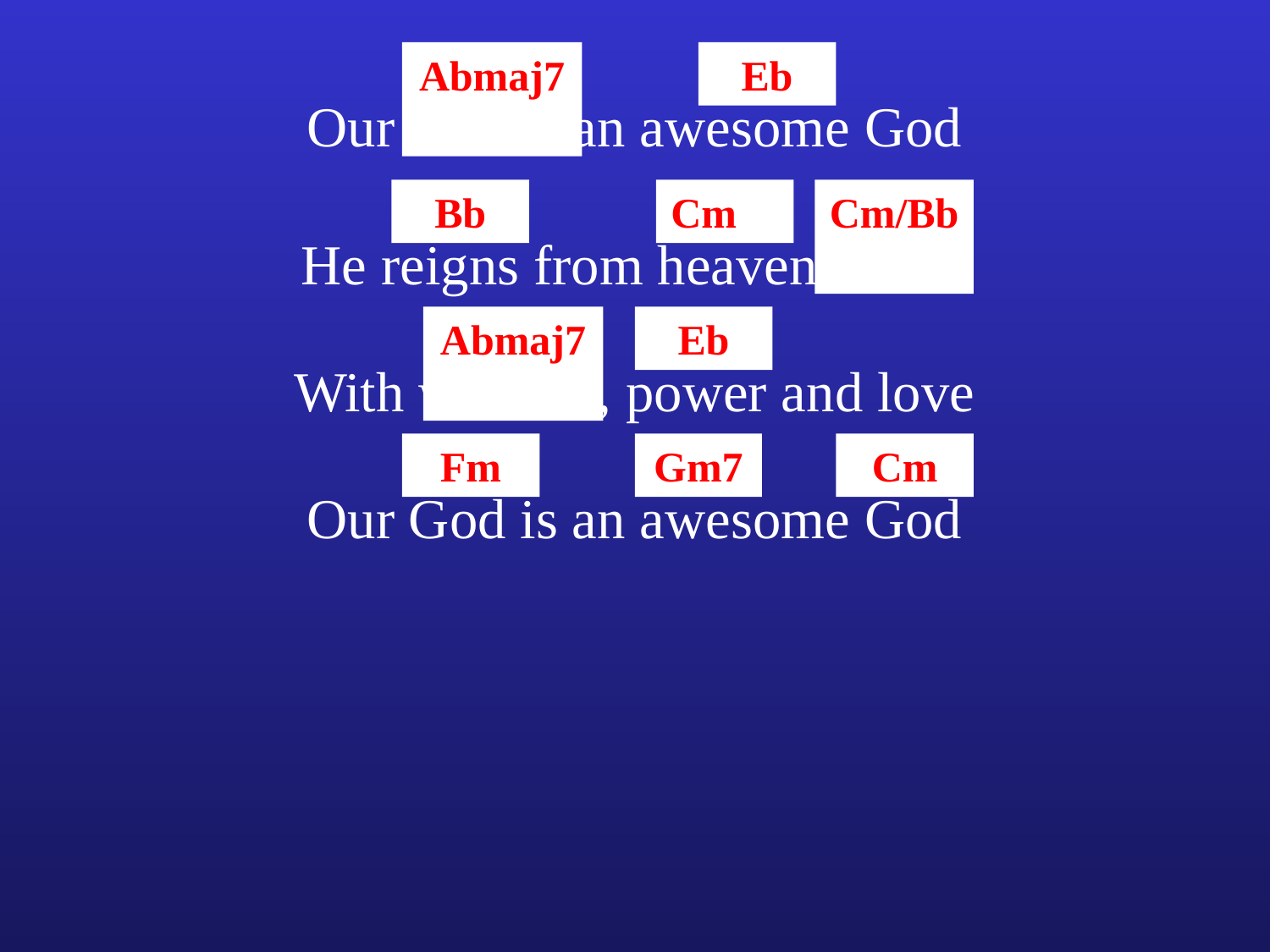

Abmaj7
Eb
Our God is an awesome God
Bb
Cm
Cm/Bb
He reigns from heaven above
Abmaj7
Eb
With wisdom, power and love
Fm
Gm7
Cm
Our God is an awesome God